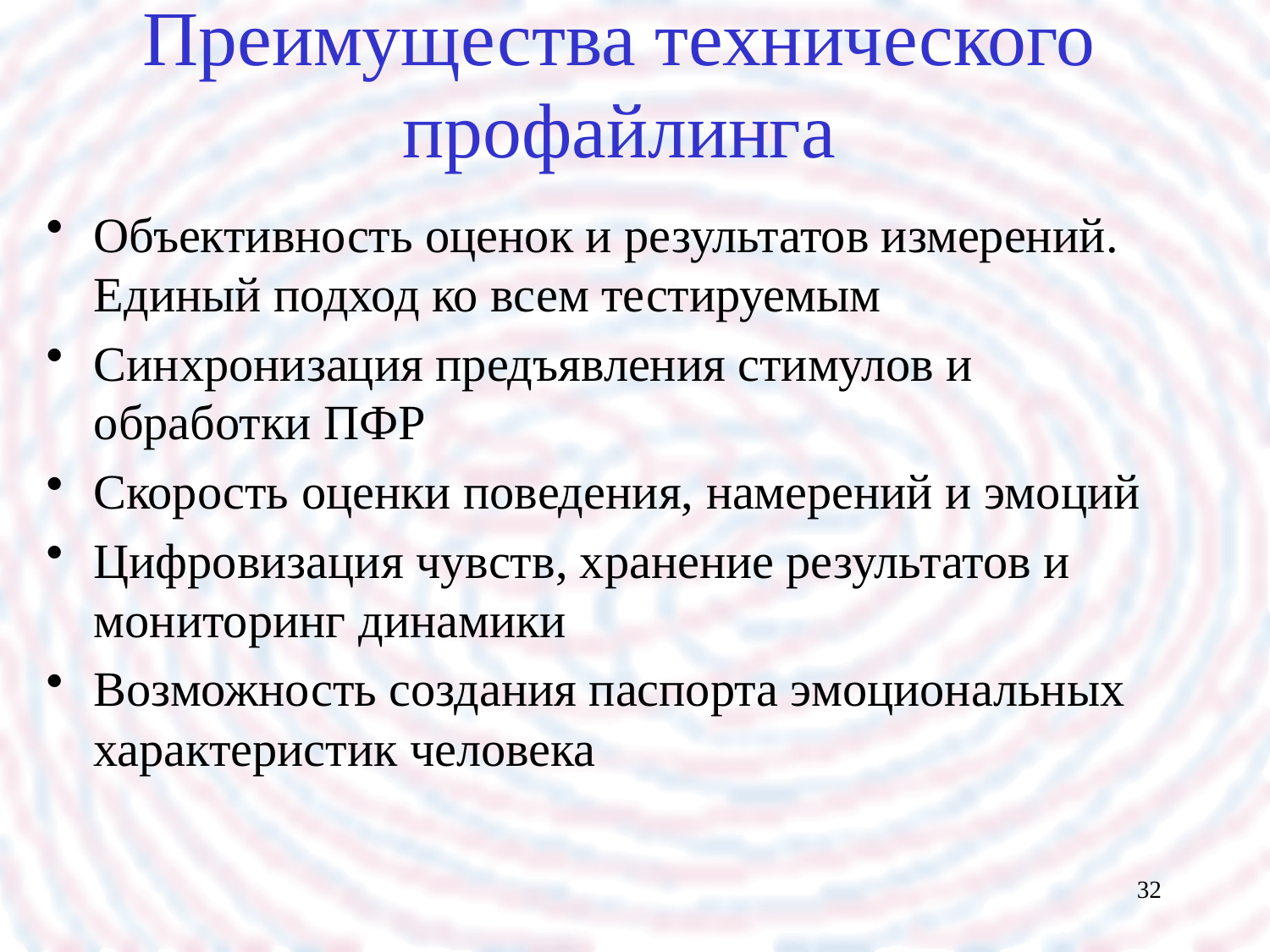

# Преимущества технического профайлинга
Объективность оценок и результатов измерений. Единый подход ко всем тестируемым
Синхронизация предъявления стимулов и обработки ПФР
Скорость оценки поведения, намерений и эмоций
Цифровизация чувств, хранение результатов и мониторинг динамики
Возможность создания паспорта эмоциональных характеристик человека
32